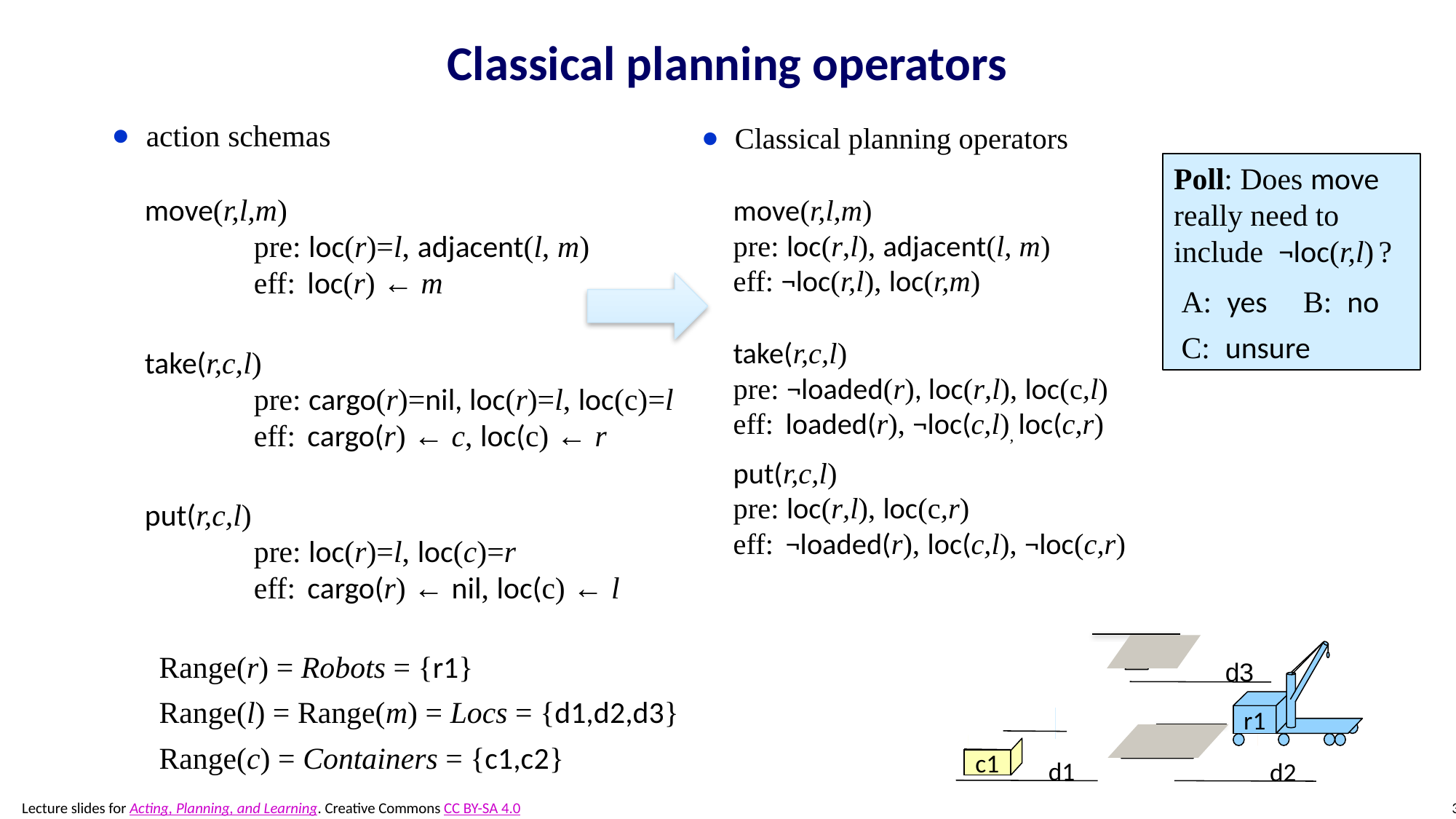

# Classical planning operators
action schemas
move(r,l,m)
	pre: loc(r)=l, adjacent(l, m)
	eff:  loc(r) ← m
take(r,c,l)
	pre: cargo(r)=nil, loc(r)=l, loc(c)=l
	eff:  cargo(r) ← c, loc(c) ← r
put(r,c,l)
	pre: loc(r)=l, loc(c)=r
	eff:  cargo(r) ← nil, loc(c) ← l
Range(r) = Robots = {r1}
Range(l) = Range(m) = Locs = {d1,d2,d3}
Range(c) = Containers = {c1,c2}

Classical planning operators
move(r,l,m)
	pre: loc(r,l), adjacent(l, m)
	eff: ¬loc(r,l), loc(r,m)
take(r,c,l)
	pre: ¬loaded(r), loc(r,l), loc(c,l)
	eff:  loaded(r), ¬loc(c,l), loc(c,r)
put(r,c,l)
	pre: loc(r,l), loc(c,r)
	eff:  ¬loaded(r), loc(c,l), ¬loc(c,r)

Poll: Does move really need to include  ¬loc(r,l) ?
 A:  yes	  B:  no
 C:  unsure

r1

           d3

c1
            d1
             d2